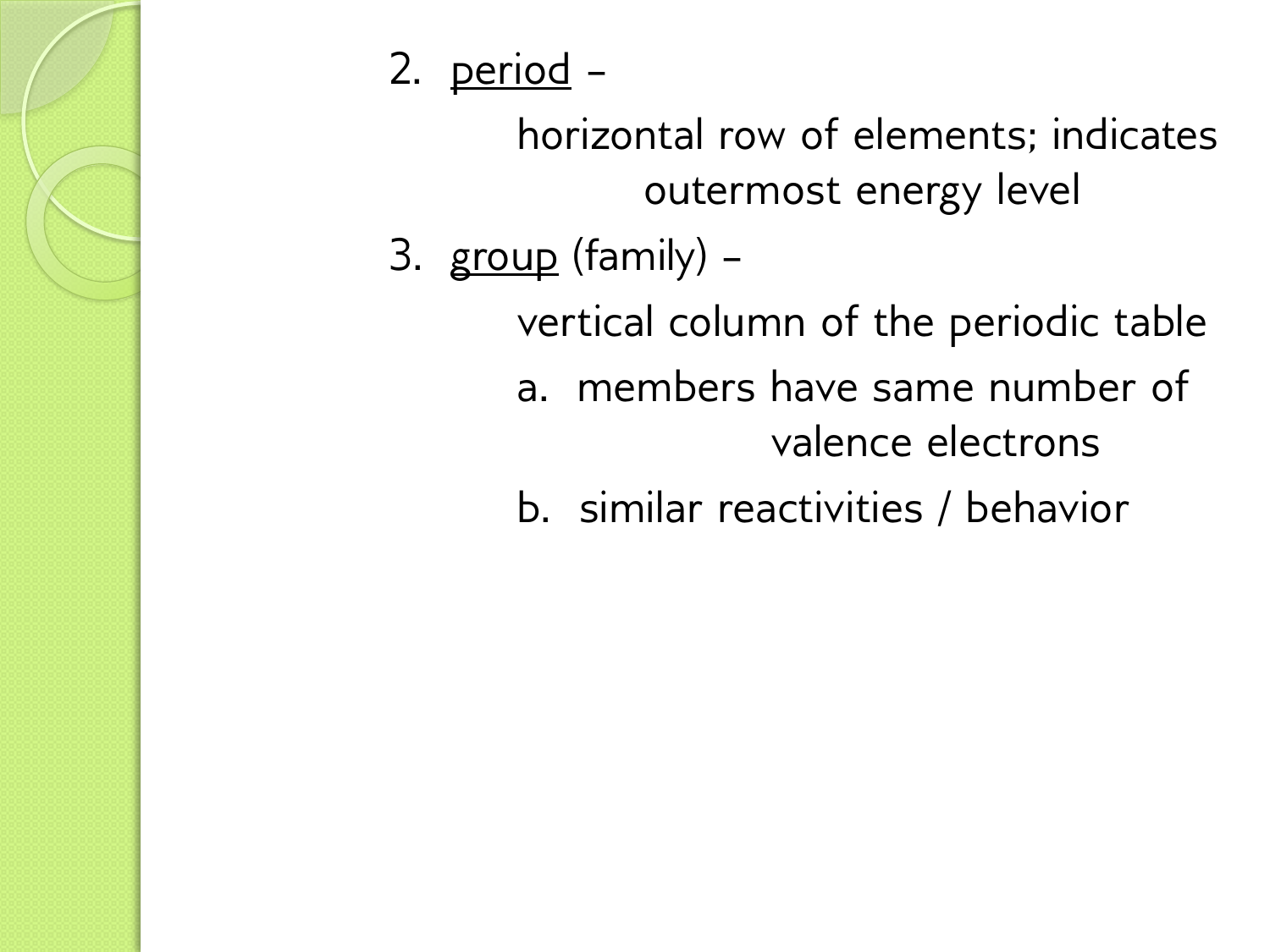

2.  period –
			horizontal row of elements; indicates 			outermost energy level
		3.  group (family) –
			vertical column of the periodic table
			a.  members have same number of 				valence electrons
			b.  similar reactivities / behavior